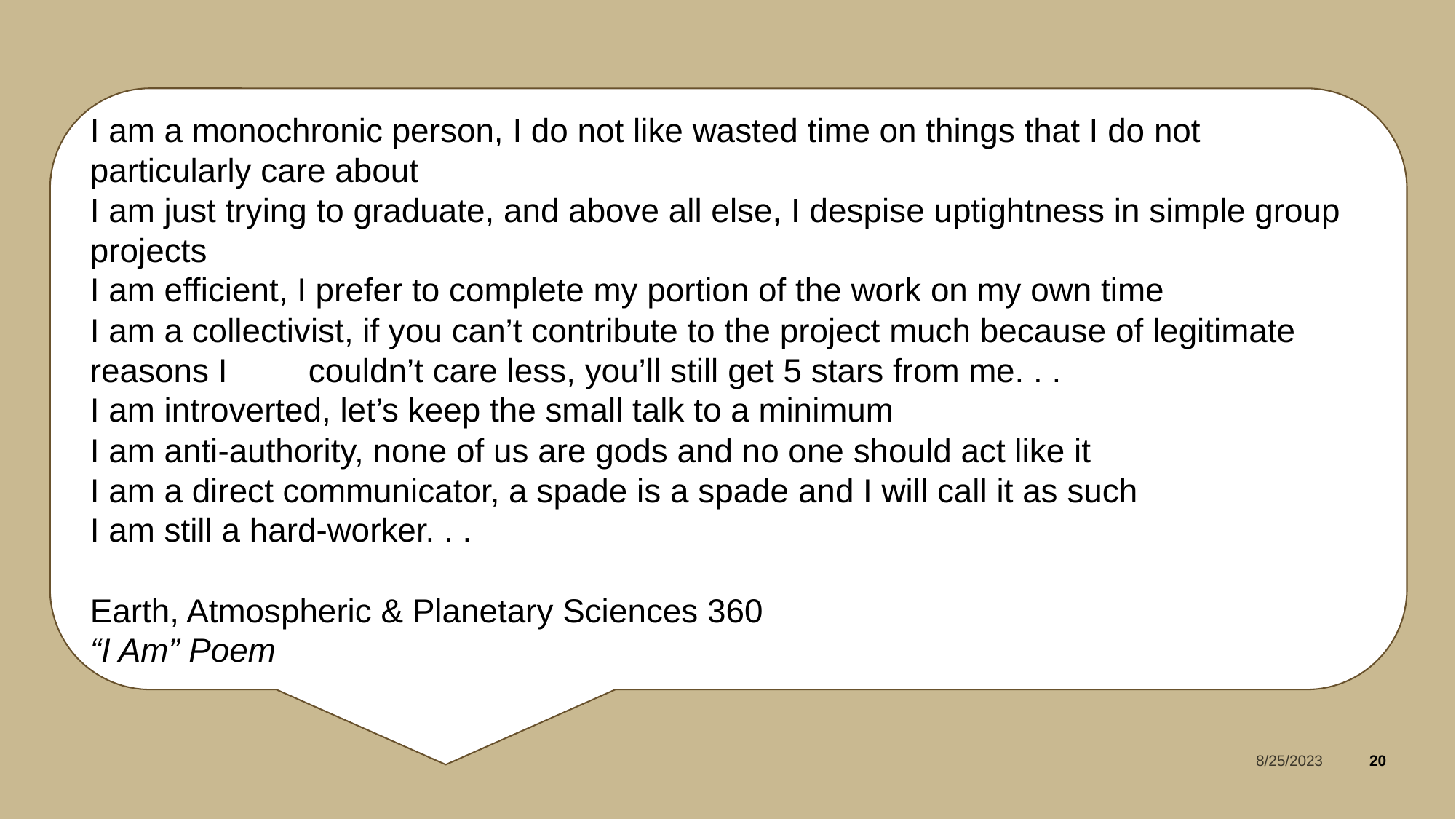

I am a monochronic person, I do not like wasted time on things that I do not particularly care about
I am just trying to graduate, and above all else, I despise uptightness in simple group projects
I am efficient, I prefer to complete my portion of the work on my own time
I am a collectivist, if you can’t contribute to the project much because of legitimate reasons I 	couldn’t care less, you’ll still get 5 stars from me. . .
I am introverted, let’s keep the small talk to a minimum
I am anti-authority, none of us are gods and no one should act like it
I am a direct communicator, a spade is a spade and I will call it as such
I am still a hard-worker. . .

Earth, Atmospheric & Planetary Sciences 360
“I Am” Poem
20
8/25/2023